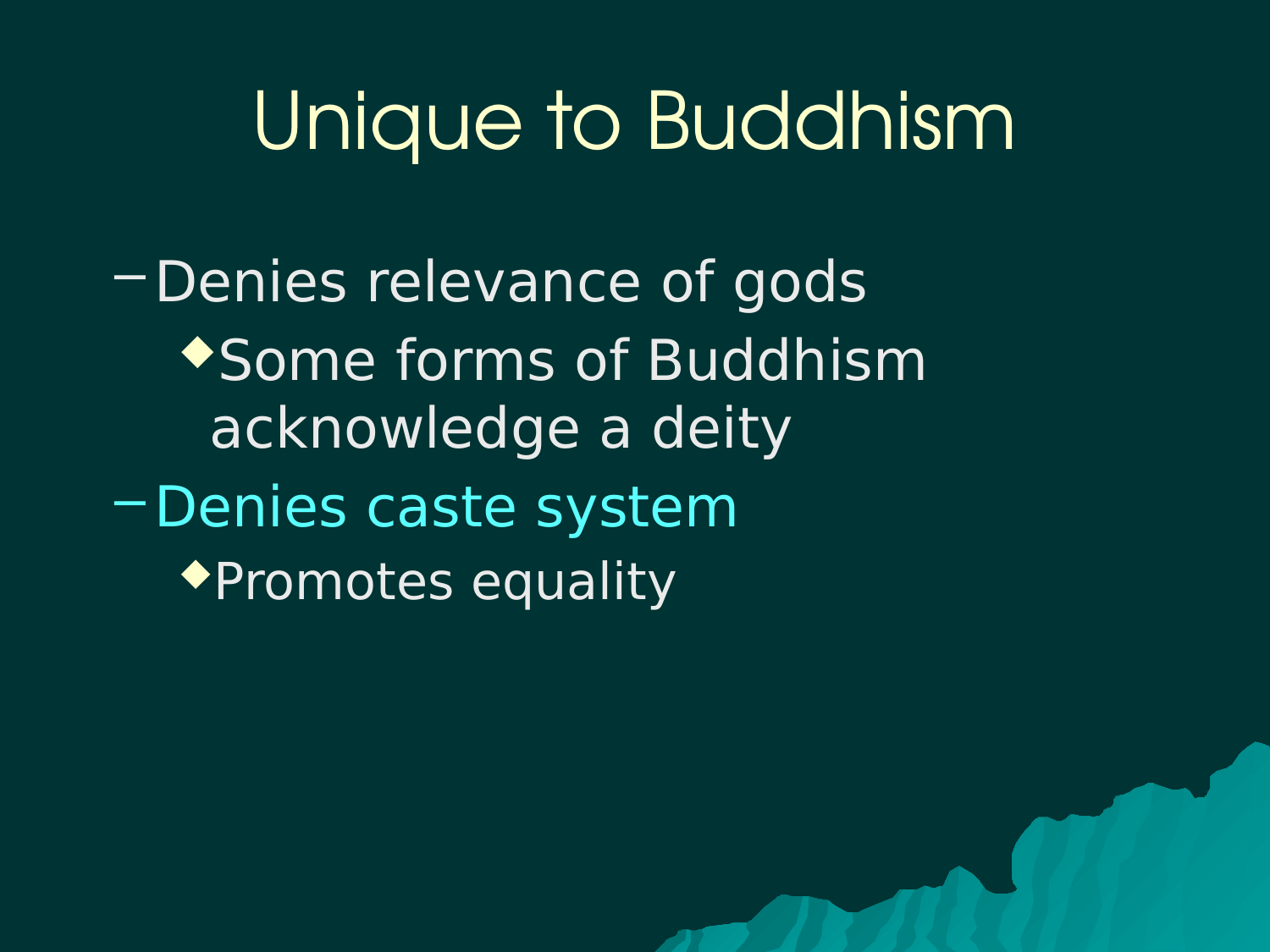

# Unique to Buddhism
Denies relevance of gods
Some forms of Buddhism acknowledge a deity
Denies caste system
Promotes equality